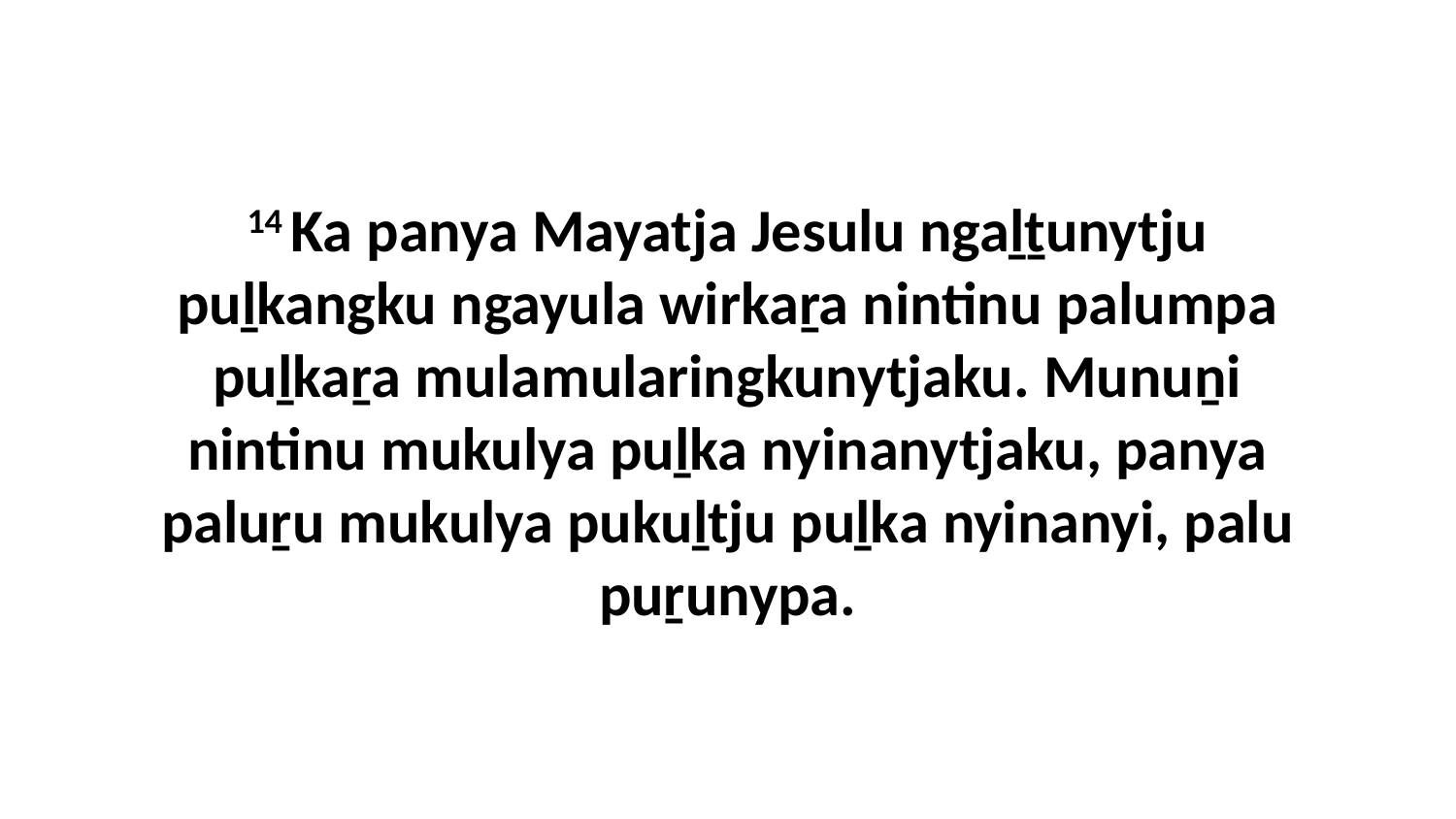

14 Ka panya Mayatja Jesulu ngaḻṯunytju puḻkangku ngayula wirkaṟa nintinu palumpa puḻkaṟa mulamularingkunytjaku. Munuṉi nintinu mukulya puḻka nyinanytjaku, panya paluṟu mukulya pukuḻtju puḻka nyinanyi, palu puṟunypa.